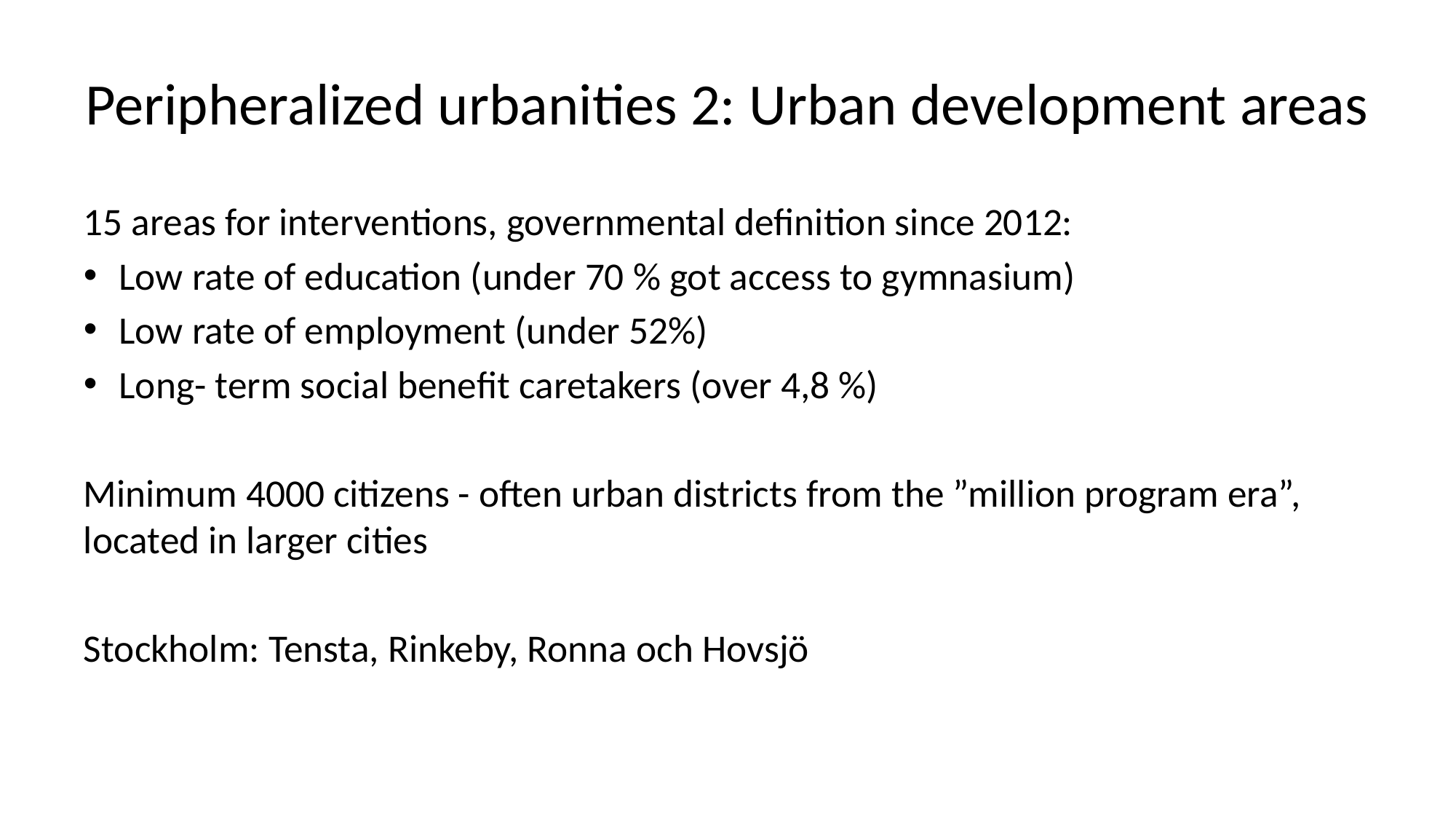

# Peripheralized urbanities 2: Urban development areas
15 areas for interventions, governmental definition since 2012:
Low rate of education (under 70 % got access to gymnasium)
Low rate of employment (under 52%)
Long- term social benefit caretakers (over 4,8 %)

Minimum 4000 citizens - often urban districts from the ”million program era”, located in larger cities

Stockholm: Tensta, Rinkeby, Ronna och Hovsjö